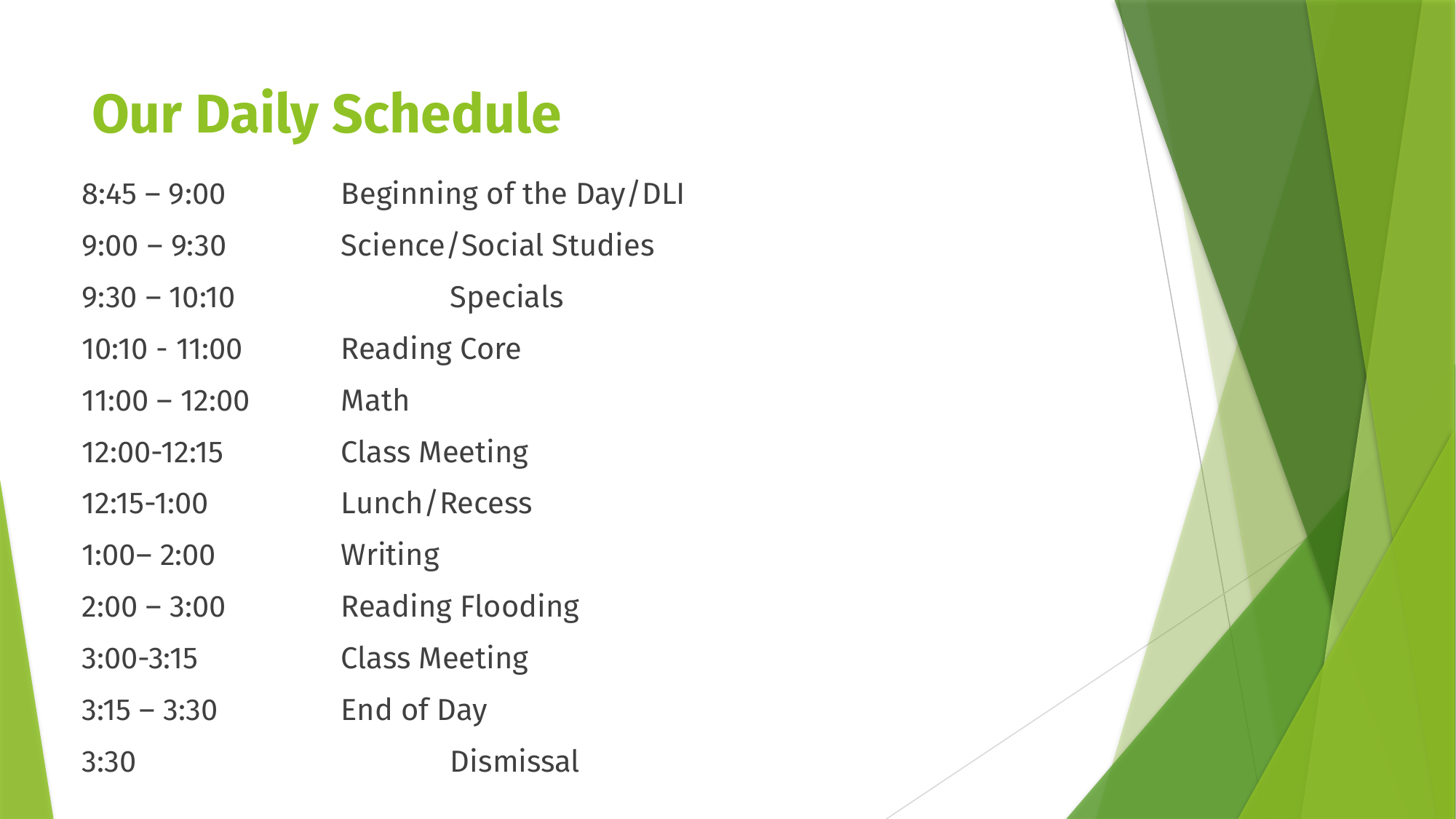

# Our Daily Schedule
8:45 – 9:00		Beginning of the Day/DLI
9:00 – 9:30		Science/Social Studies
9:30 – 10:10		Specials
10:10 - 11:00  	Reading Core
11:00 – 12:00 	Math
12:00-12:15		Class Meeting
12:15-1:00		Lunch/Recess
1:00– 2:00		Writing
2:00 – 3:00		Reading Flooding
3:00-3:15		Class Meeting
3:15 – 3:30		End of Day
3:30 			Dismissal